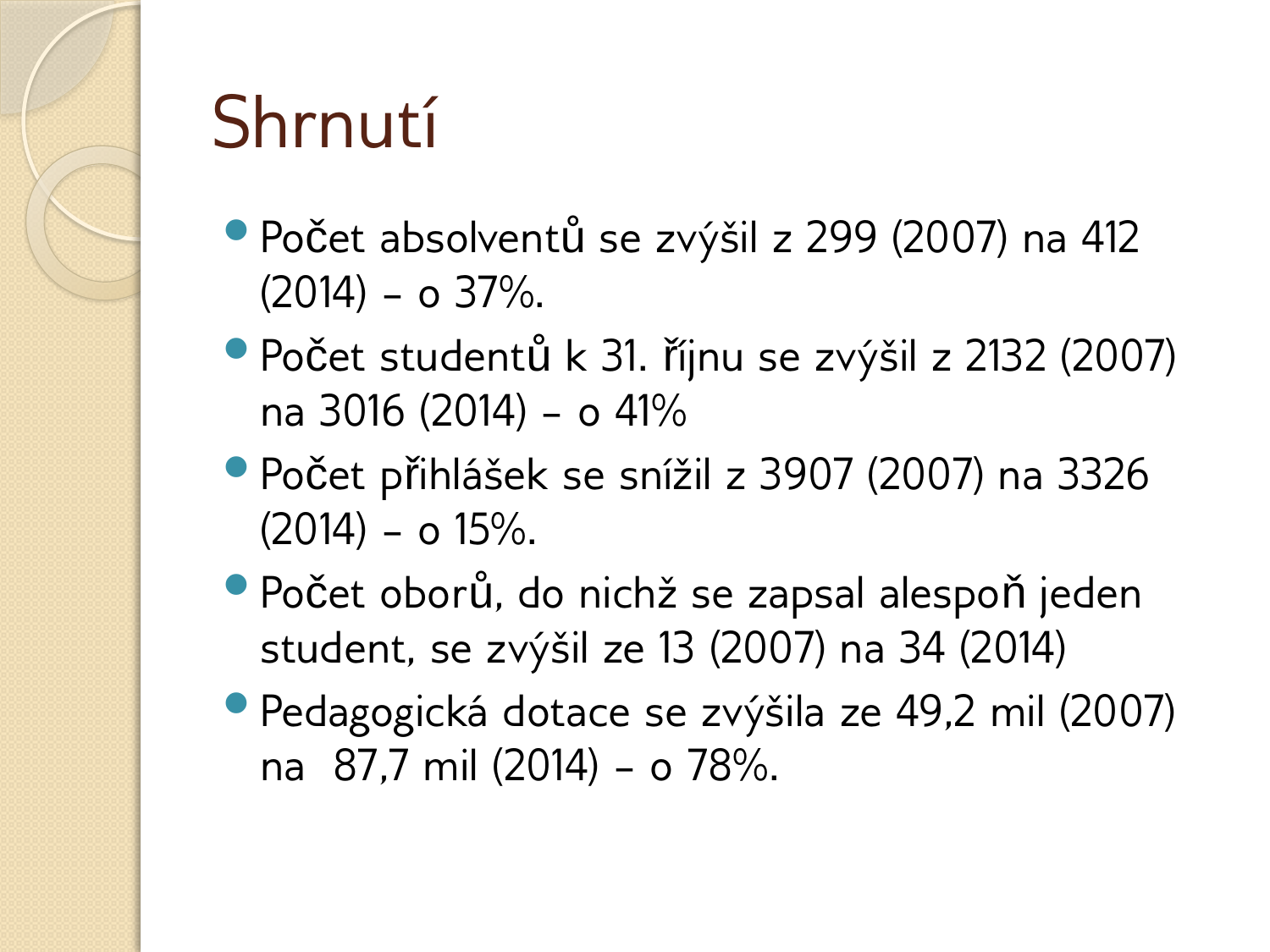

# Shrnutí
Počet absolventů se zvýšil z 299 (2007) na 412 (2014) – o 37%.
Počet studentů k 31. říjnu se zvýšil z 2132 (2007) na 3016 (2014) – o 41%
Počet přihlášek se snížil z 3907 (2007) na 3326 (2014) – o 15%.
Počet oborů, do nichž se zapsal alespoň jeden student, se zvýšil ze 13 (2007) na 34 (2014)
Pedagogická dotace se zvýšila ze 49,2 mil (2007) na  87,7 mil (2014) – o 78%.